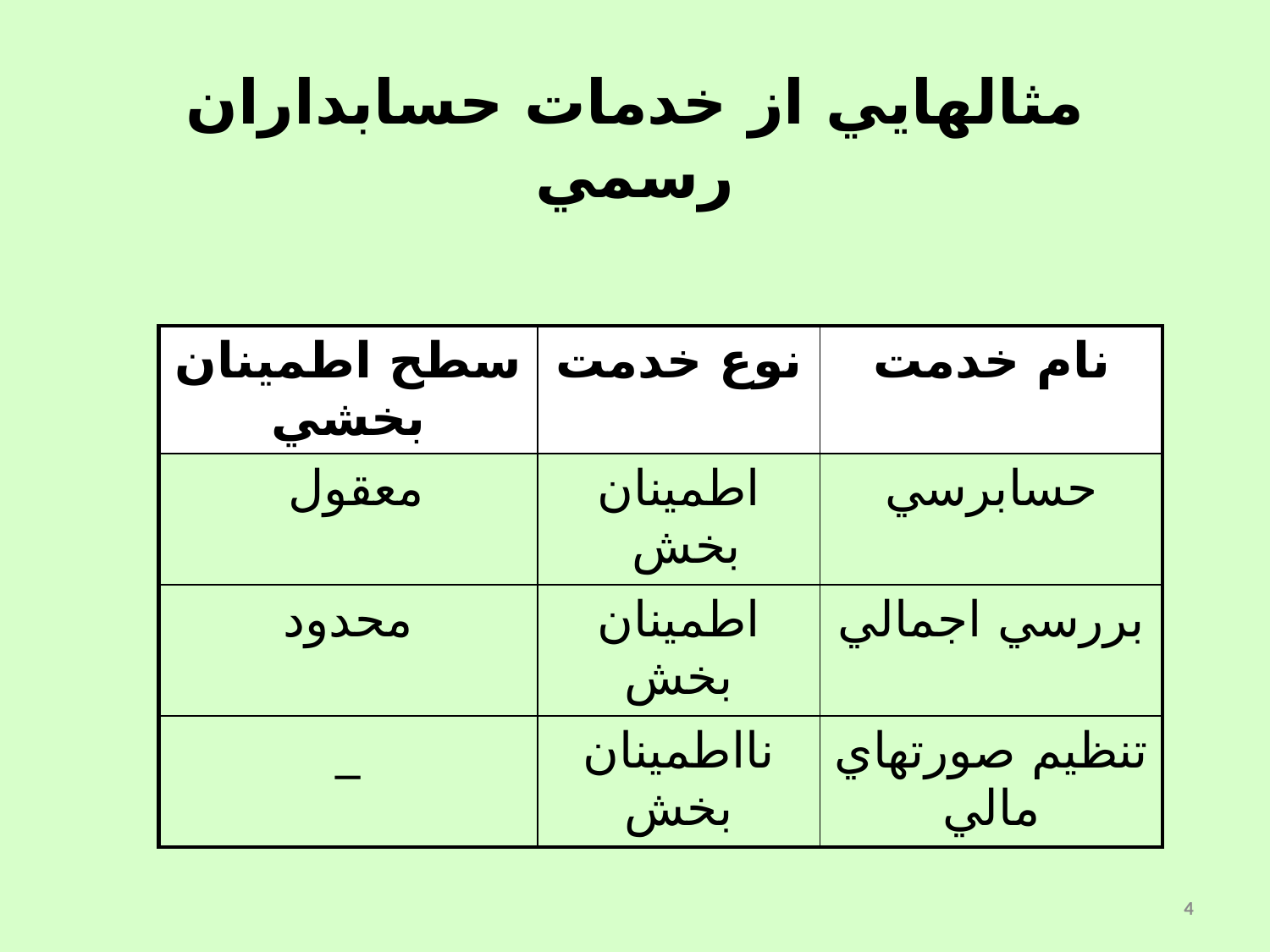

# مثالهايي از خدمات حسابداران رسمي
| سطح اطمينان بخشي | نوع خدمت | نام خدمت |
| --- | --- | --- |
| معقول | اطمينان بخش | حسابرسي |
| محدود | اطمينان بخش | بررسي اجمالي |
| \_ | نااطمينان بخش | تنظيم صورتهاي مالي |
4